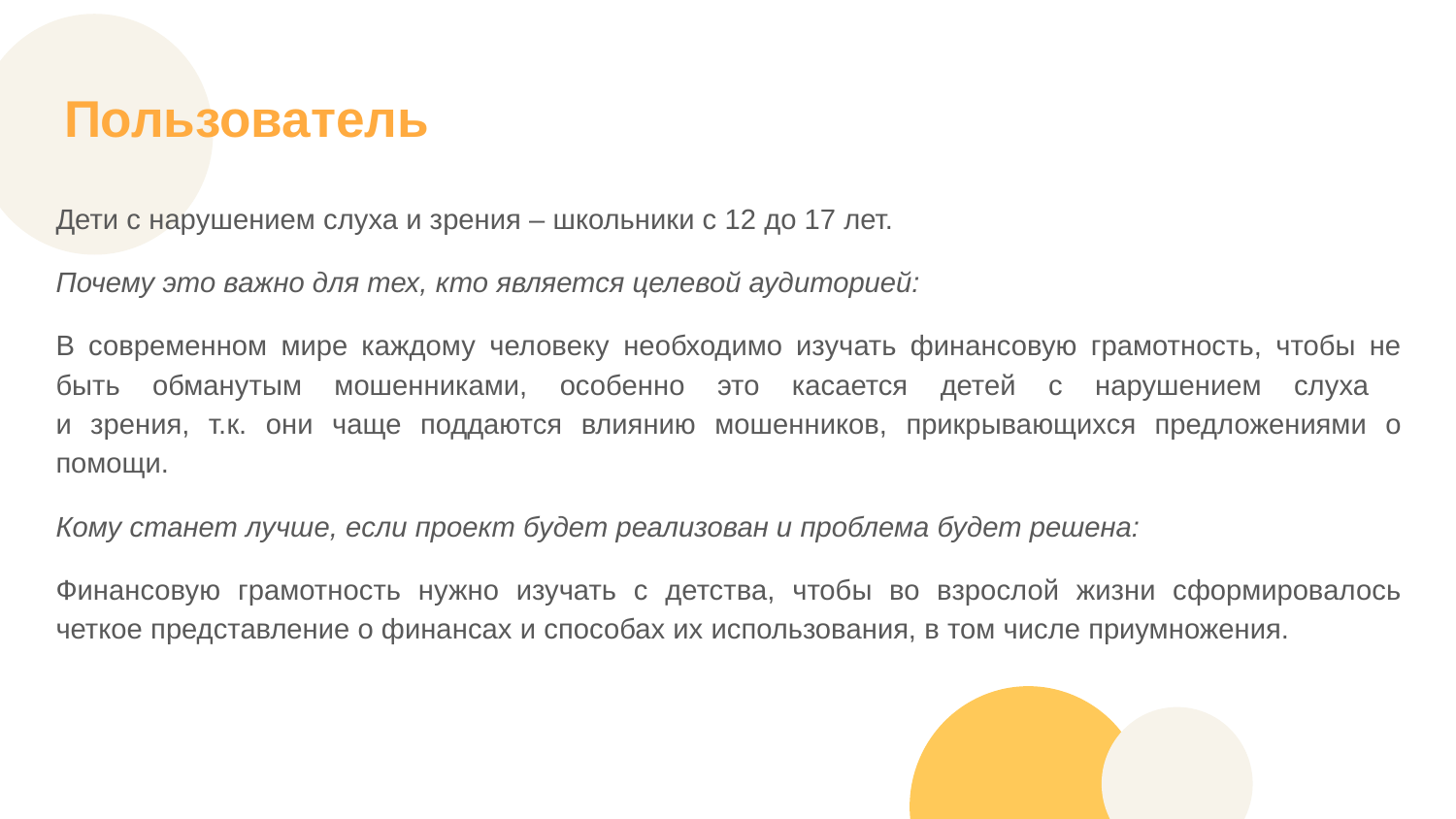

# Пользователь
Дети с нарушением слуха и зрения – школьники с 12 до 17 лет.
Почему это важно для тех, кто является целевой аудиторией:
В современном мире каждому человеку необходимо изучать финансовую грамотность, чтобы не быть обманутым мошенниками, особенно это касается детей с нарушением слуха
и зрения, т.к. они чаще поддаются влиянию мошенников, прикрывающихся предложениями о помощи.
Кому станет лучше, если проект будет реализован и проблема будет решена:
Финансовую грамотность нужно изучать с детства, чтобы во взрослой жизни сформировалось четкое представление о финансах и способах их использования, в том числе приумножения.